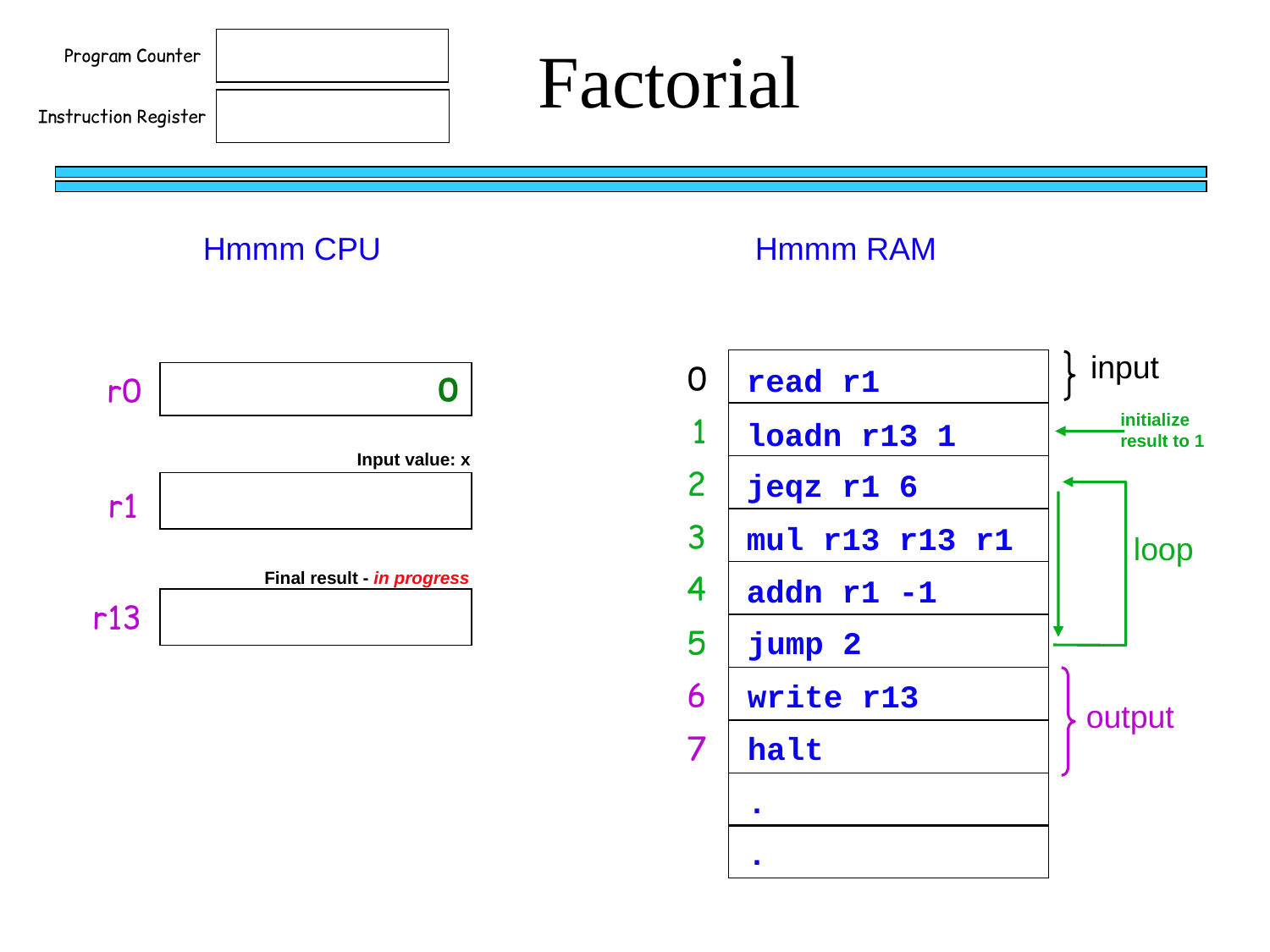

Factorial

Program Counter

Instruction Register

Hmmm CPU
Hmmm RAM
input

0
read r1

0
r0

initialize result to 1

1
loadn r13 1
Input value: x

2
jeqz r1 6

r1

3
mul r13 r13 r1
loop
Final result - in progress

4
addn r1 -1

r13

5
jump 2

6
write r13

output

7

halt

.

.